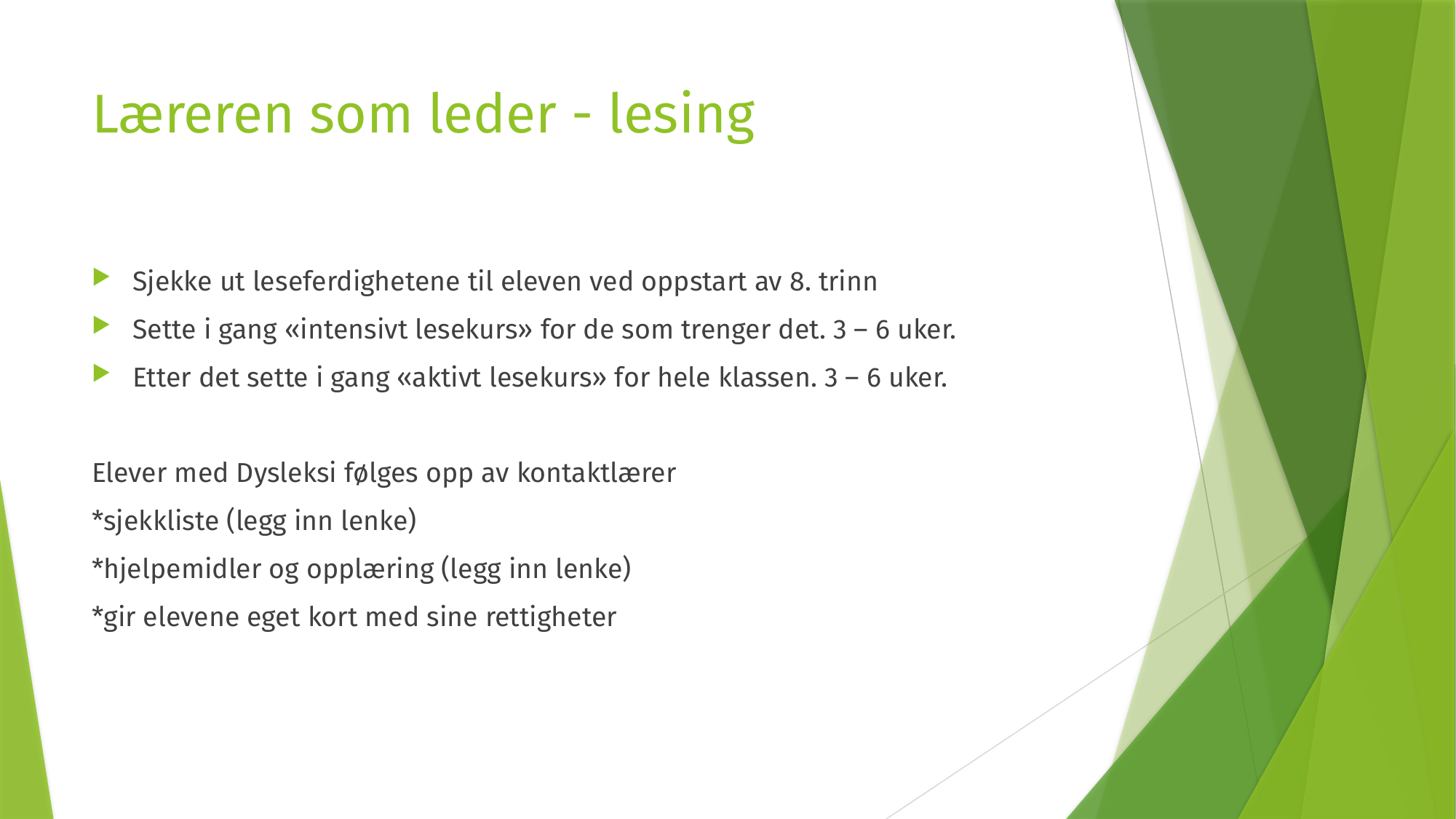

# Læreren som leder - lesing
Sjekke ut leseferdighetene til eleven ved oppstart av 8. trinn
Sette i gang «intensivt lesekurs» for de som trenger det. 3 – 6 uker.
Etter det sette i gang «aktivt lesekurs» for hele klassen. 3 – 6 uker.

Elever med Dysleksi følges opp av kontaktlærer
*sjekkliste (legg inn lenke)
*hjelpemidler og opplæring (legg inn lenke)
*gir elevene eget kort med sine rettigheter